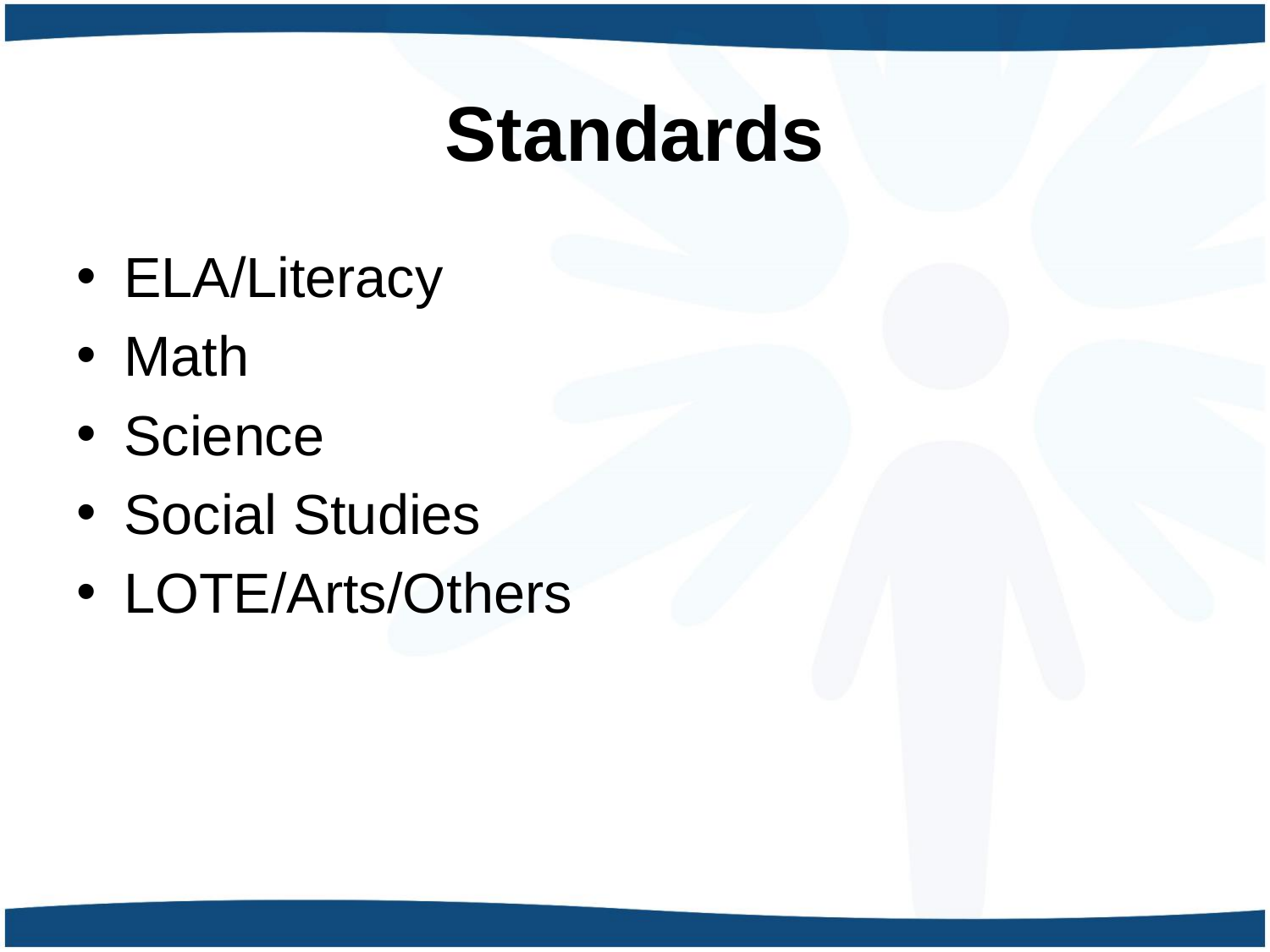

# Standards
ELA/Literacy
Math
Science
Social Studies
LOTE/Arts/Others